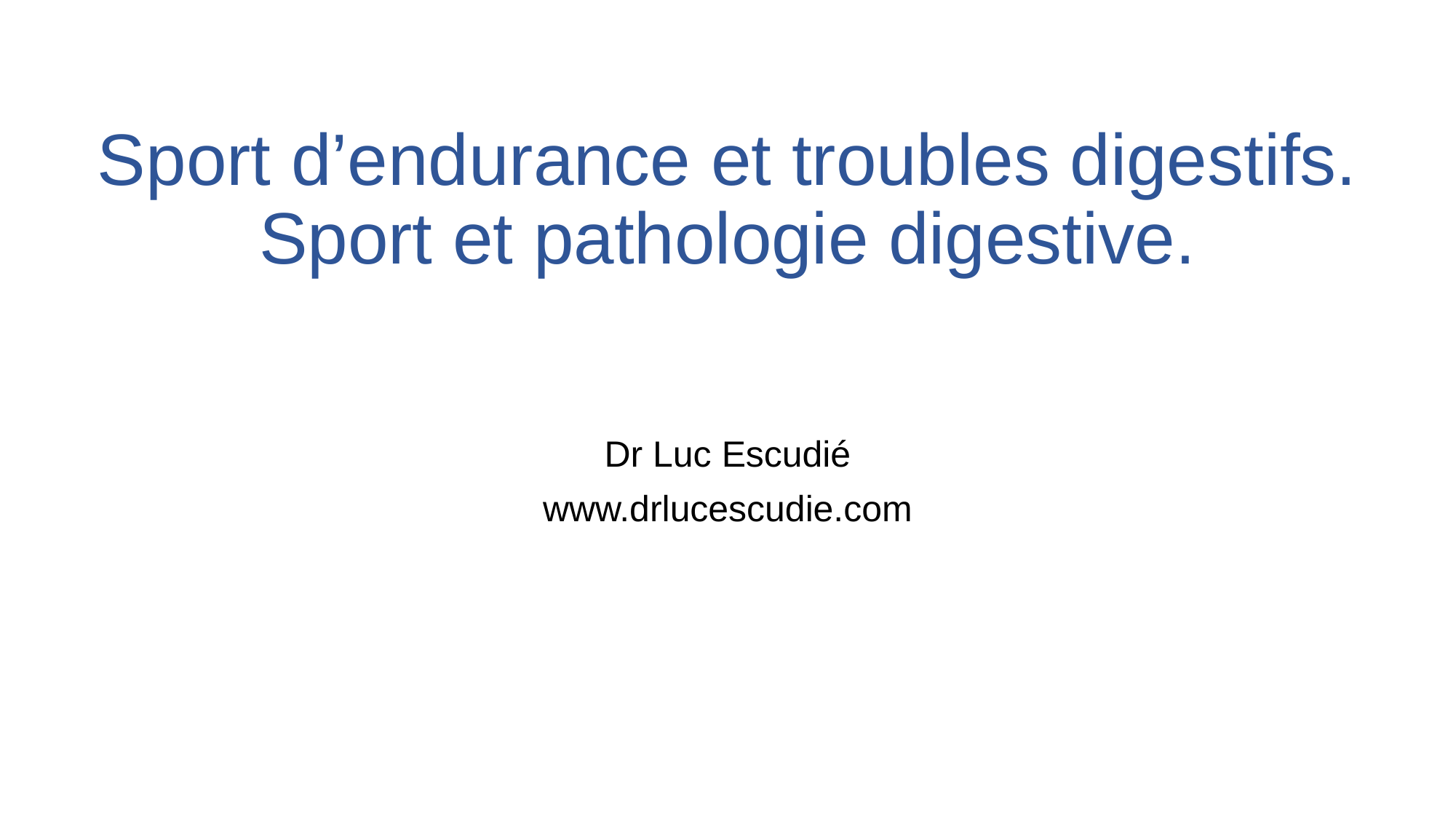

# Sport d’endurance et troubles digestifs. Sport et pathologie digestive.
Dr Luc Escudié
www.drlucescudie.com